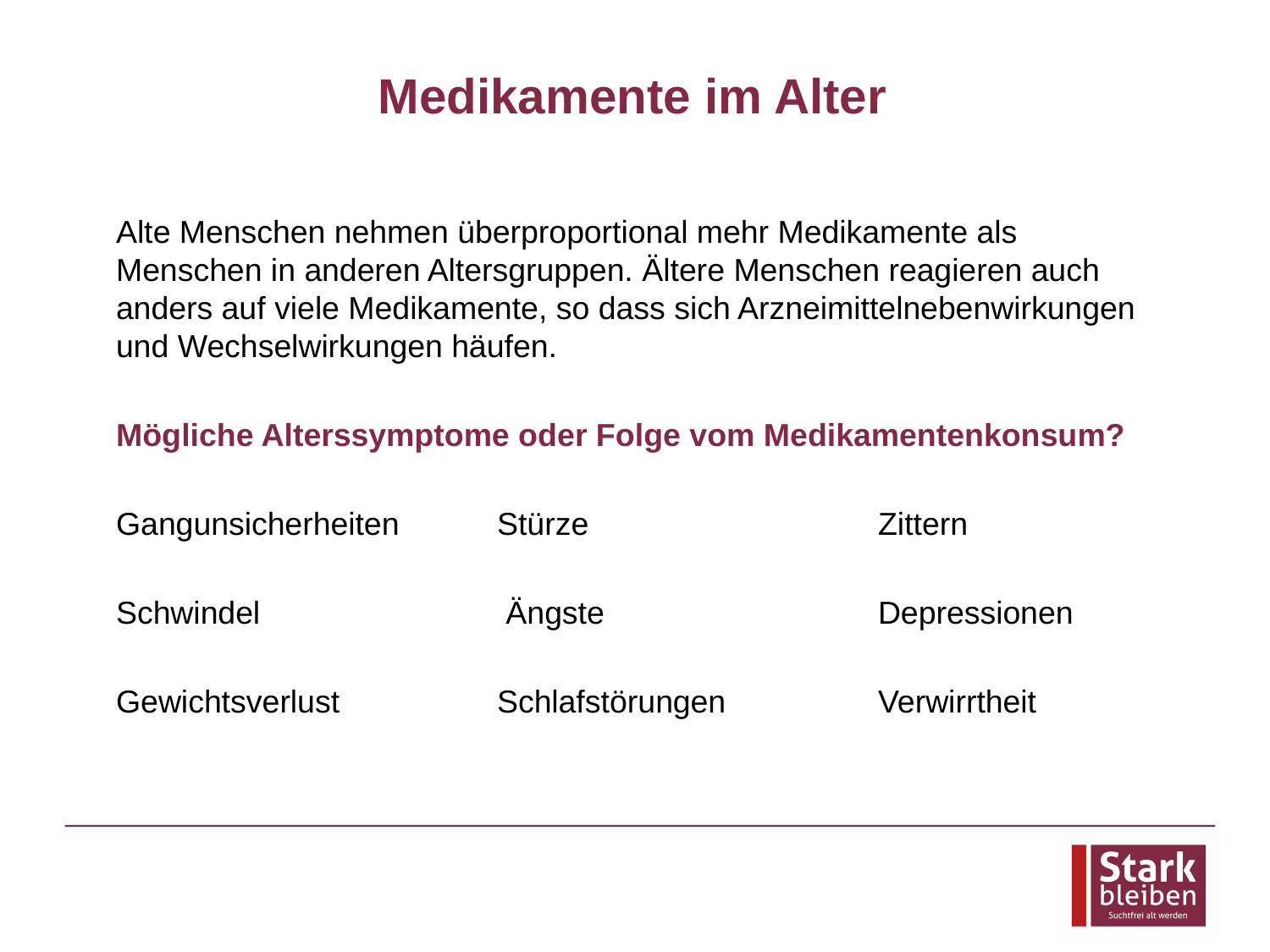

# Medikamente im Alter
Alte Menschen nehmen überproportional mehr Medikamente als Menschen in anderen Altersgruppen. Ältere Menschen reagieren auch anders auf viele Medikamente, so dass sich Arzneimittelnebenwirkungen und Wechselwirkungen häufen.

Mögliche Alterssymptome oder Folge vom Medikamentenkonsum?

Gangunsicherheiten	Stürze			Zittern

Schwindel  		 Ängste 			Depressionen

Gewichtsverlust 		Schlafstörungen 		Verwirrtheit